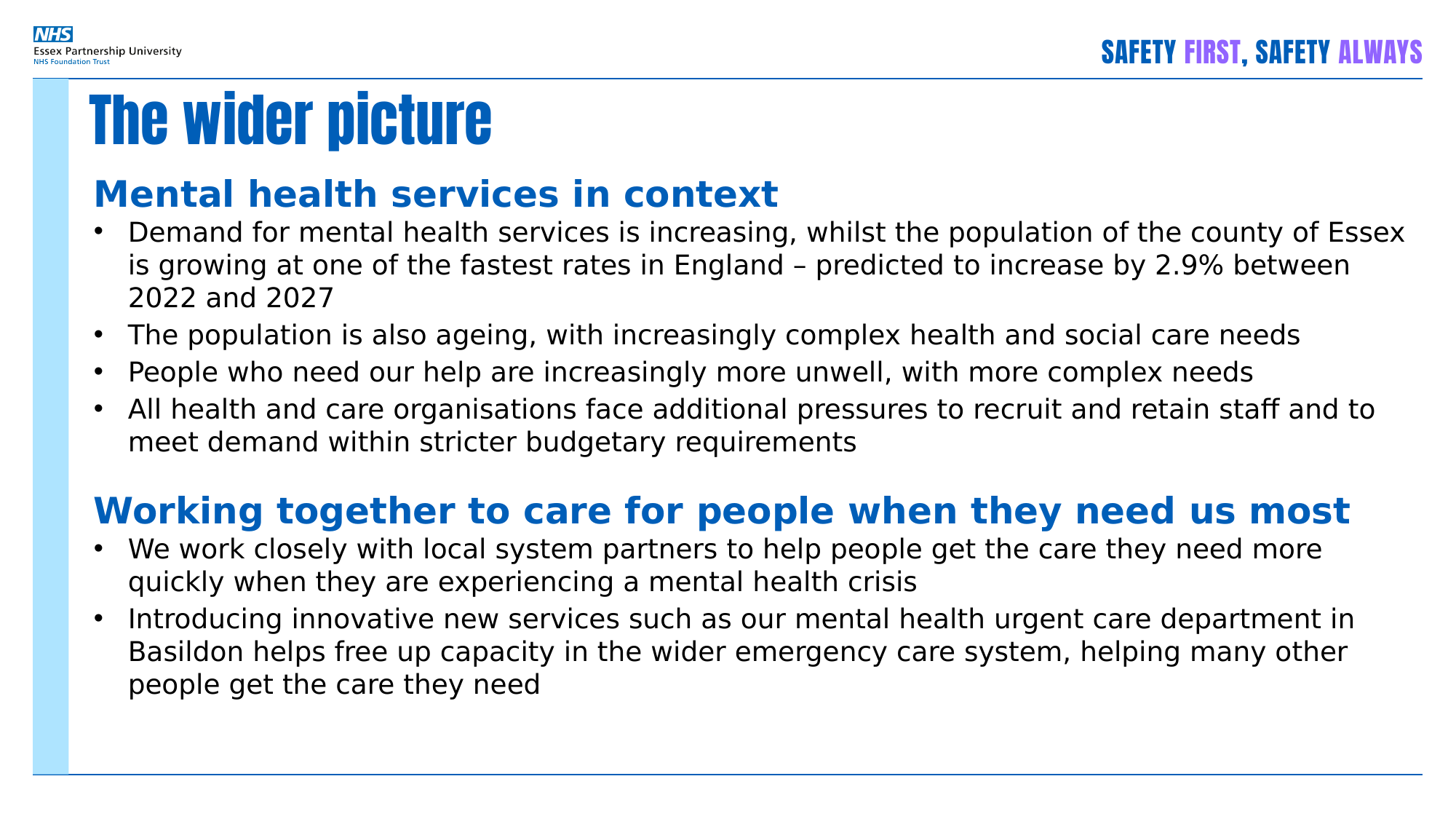

The wider picture

Mental health services in context
Demand for mental health services is increasing, whilst the population of the county of Essex is growing at one of the fastest rates in England – predicted to increase by 2.9% between 2022 and 2027
The population is also ageing, with increasingly complex health and social care needs
People who need our help are increasingly more unwell, with more complex needs
All health and care organisations face additional pressures to recruit and retain staff and to meet demand within stricter budgetary requirements

Working together to care for people when they need us most
We work closely with local system partners to help people get the care they need more quickly when they are experiencing a mental health crisis
Introducing innovative new services such as our mental health urgent care department in Basildon helps free up capacity in the wider emergency care system, helping many other people get the care they need